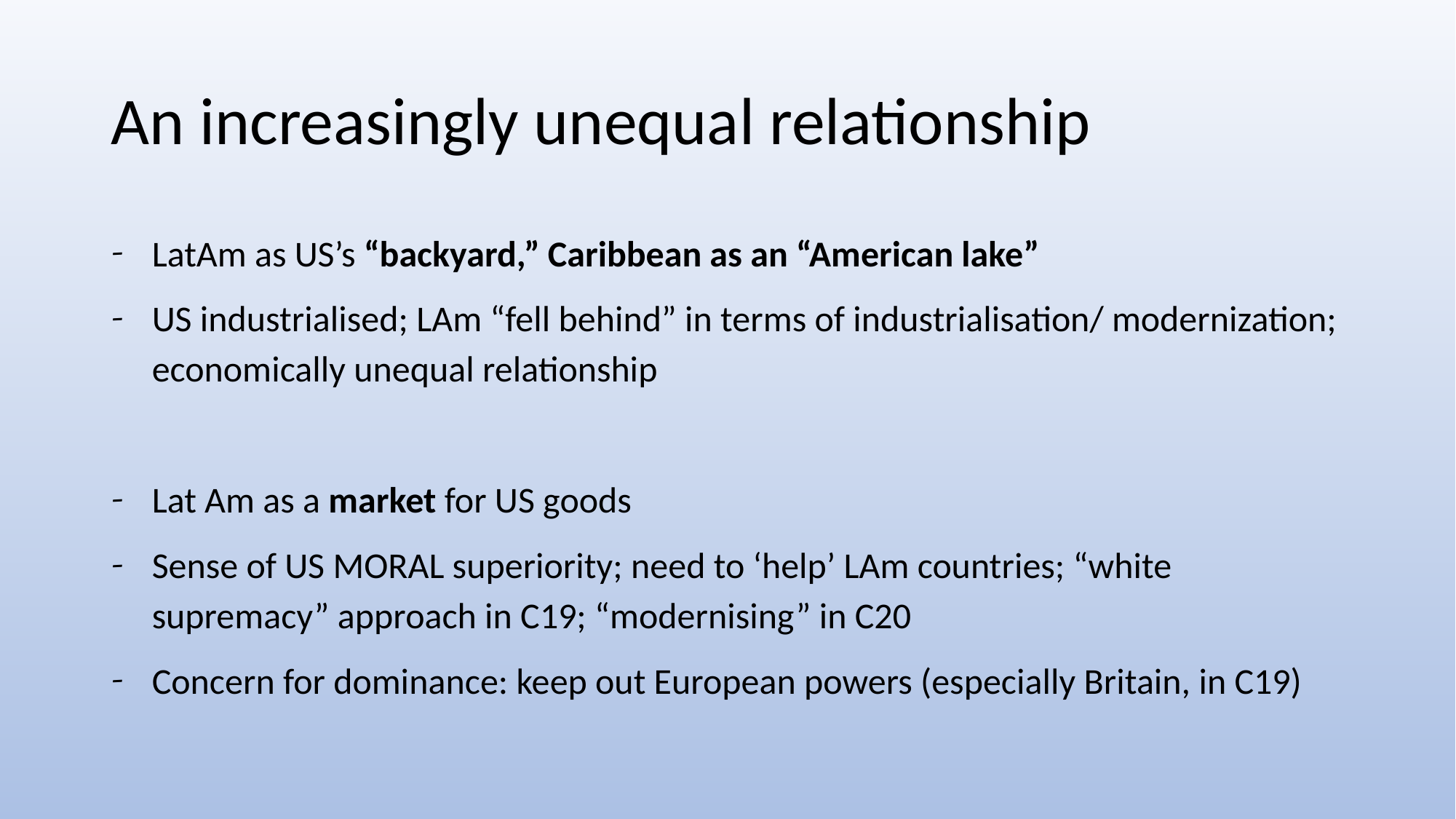

# An increasingly unequal relationship
LatAm as US’s “backyard,” Caribbean as an “American lake”
US industrialised; LAm “fell behind” in terms of industrialisation/ modernization; economically unequal relationship

Lat Am as a market for US goods
Sense of US MORAL superiority; need to ‘help’ LAm countries; “white supremacy” approach in C19; “modernising” in C20
Concern for dominance: keep out European powers (especially Britain, in C19)